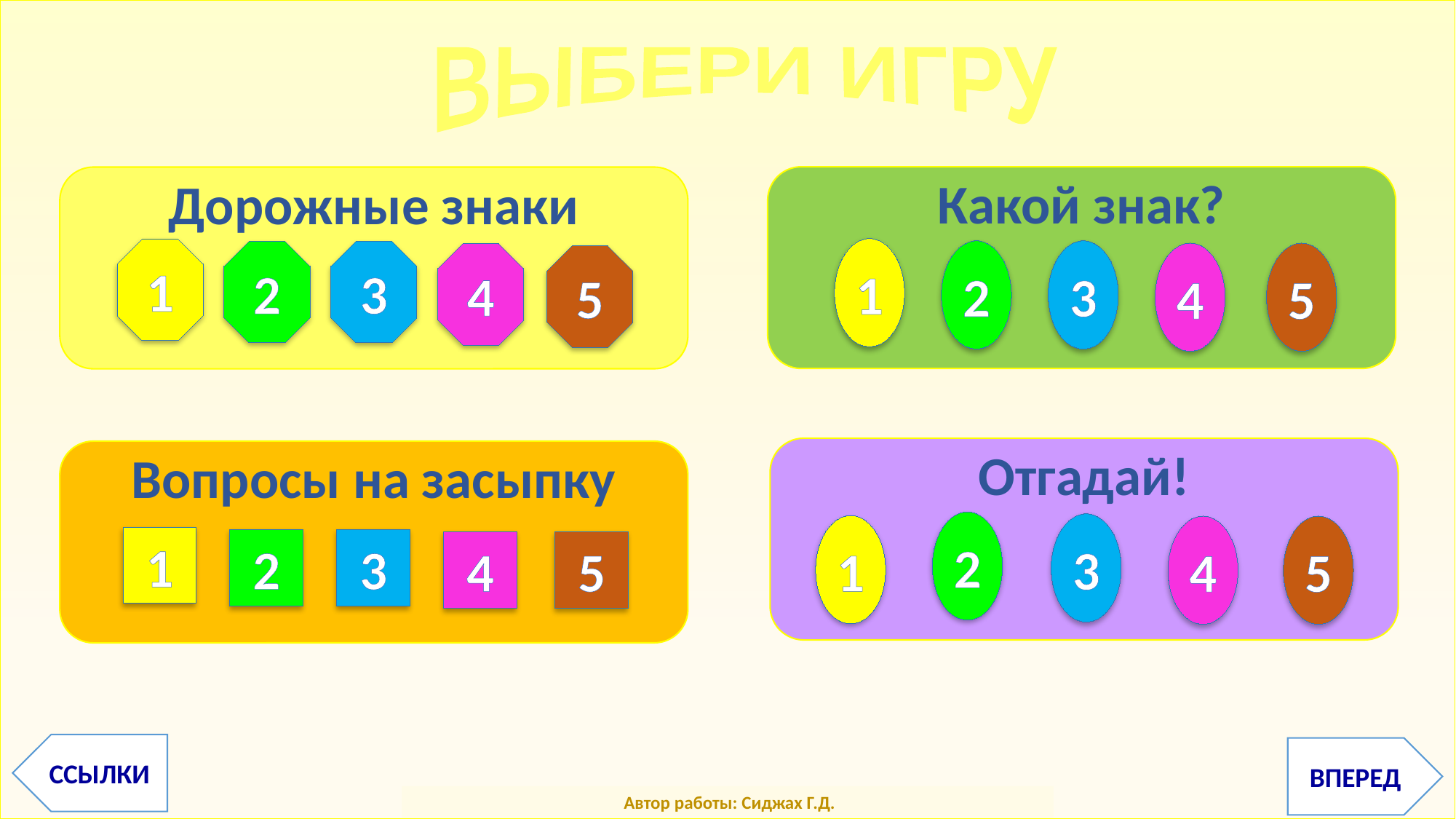

ВЫБЕРИ ИГРУ
Какой знак?

Дорожные знаки

1
1
2
3
2
3
4
5
4
5
Отгадай!

Вопросы на засыпку

2
3
1
4
5
1
2
3
4
5
ССЫЛКИ
ВПЕРЕД
 Автор работы: Сиджах Г.Д.